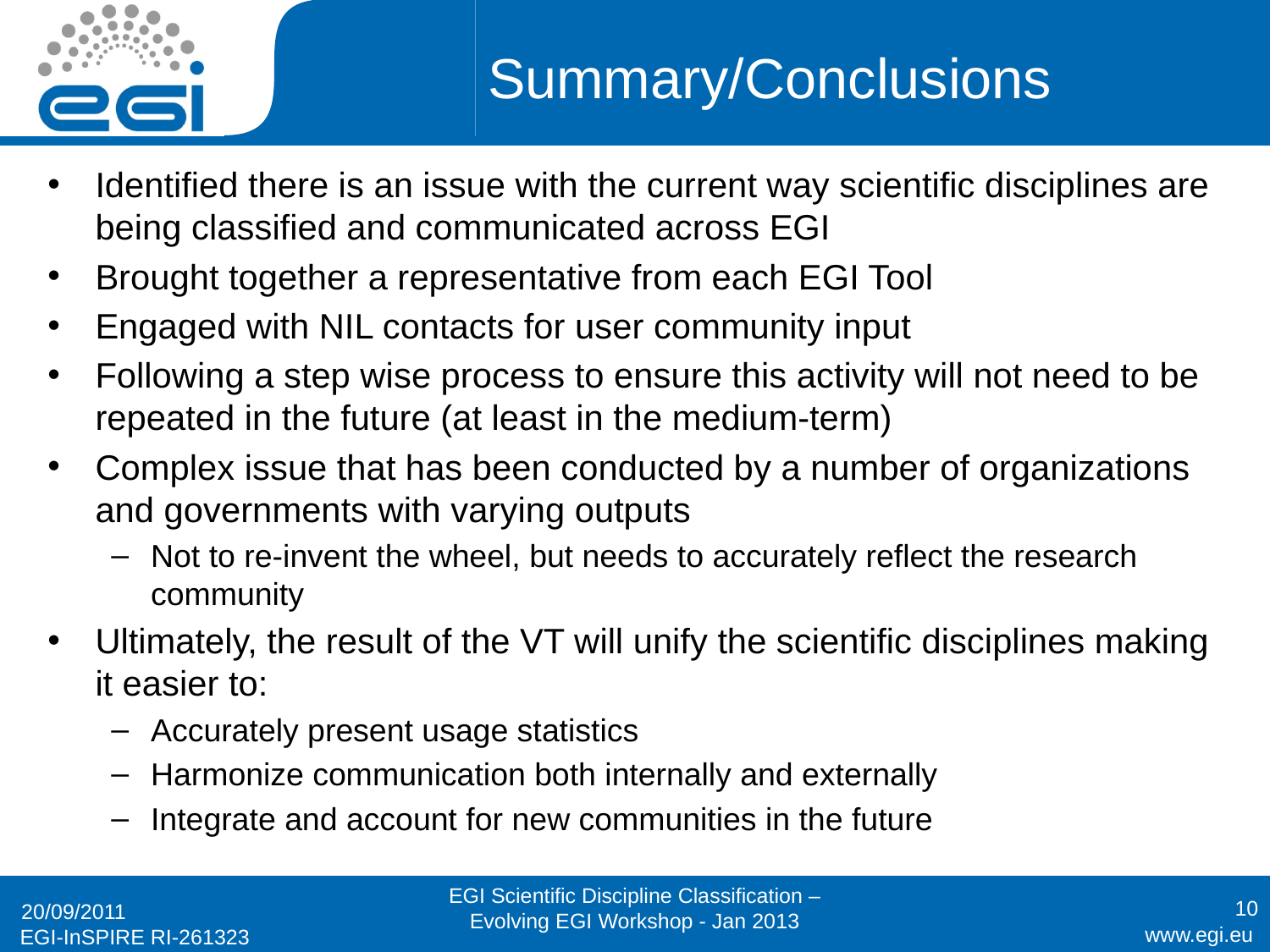

# Summary/Conclusions
Identified there is an issue with the current way scientific disciplines are being classified and communicated across EGI
Brought together a representative from each EGI Tool
Engaged with NIL contacts for user community input
Following a step wise process to ensure this activity will not need to be repeated in the future (at least in the medium-term)
Complex issue that has been conducted by a number of organizations and governments with varying outputs
Not to re-invent the wheel, but needs to accurately reflect the research community
Ultimately, the result of the VT will unify the scientific disciplines making it easier to:
Accurately present usage statistics
Harmonize communication both internally and externally
Integrate and account for new communities in the future
EGI Scientific Discipline Classification – Evolving EGI Workshop - Jan 2013
10
20/09/2011